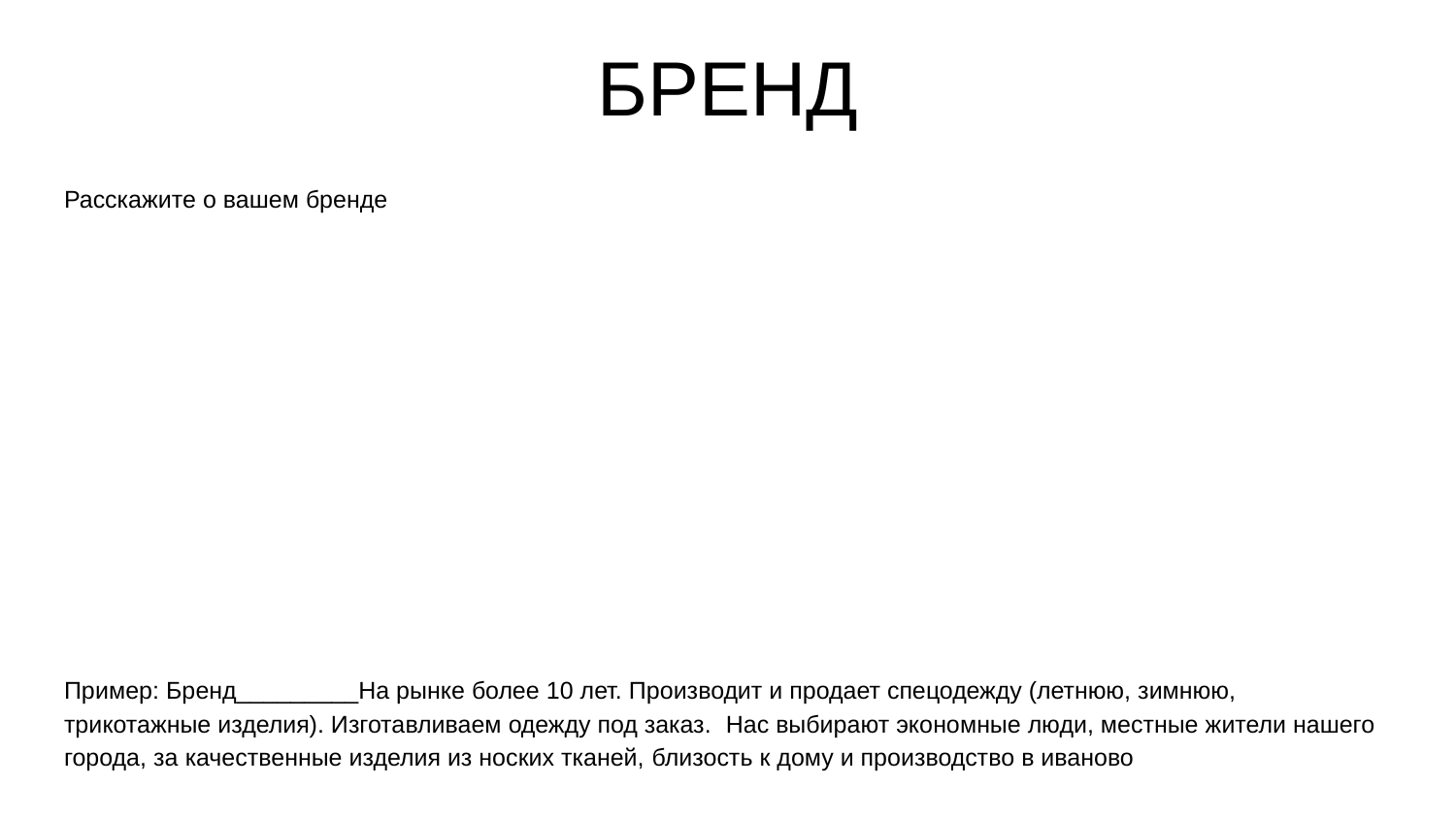

БРЕНД
Расскажите о вашем бренде

Пример: Бренд_________На рынке более 10 лет. Производит и продает спецодежду (летнюю, зимнюю, трикотажные изделия). Изготавливаем одежду под заказ.  Нас выбирают экономные люди, местные жители нашего города, за качественные изделия из носких тканей, близость к дому и производство в иваново